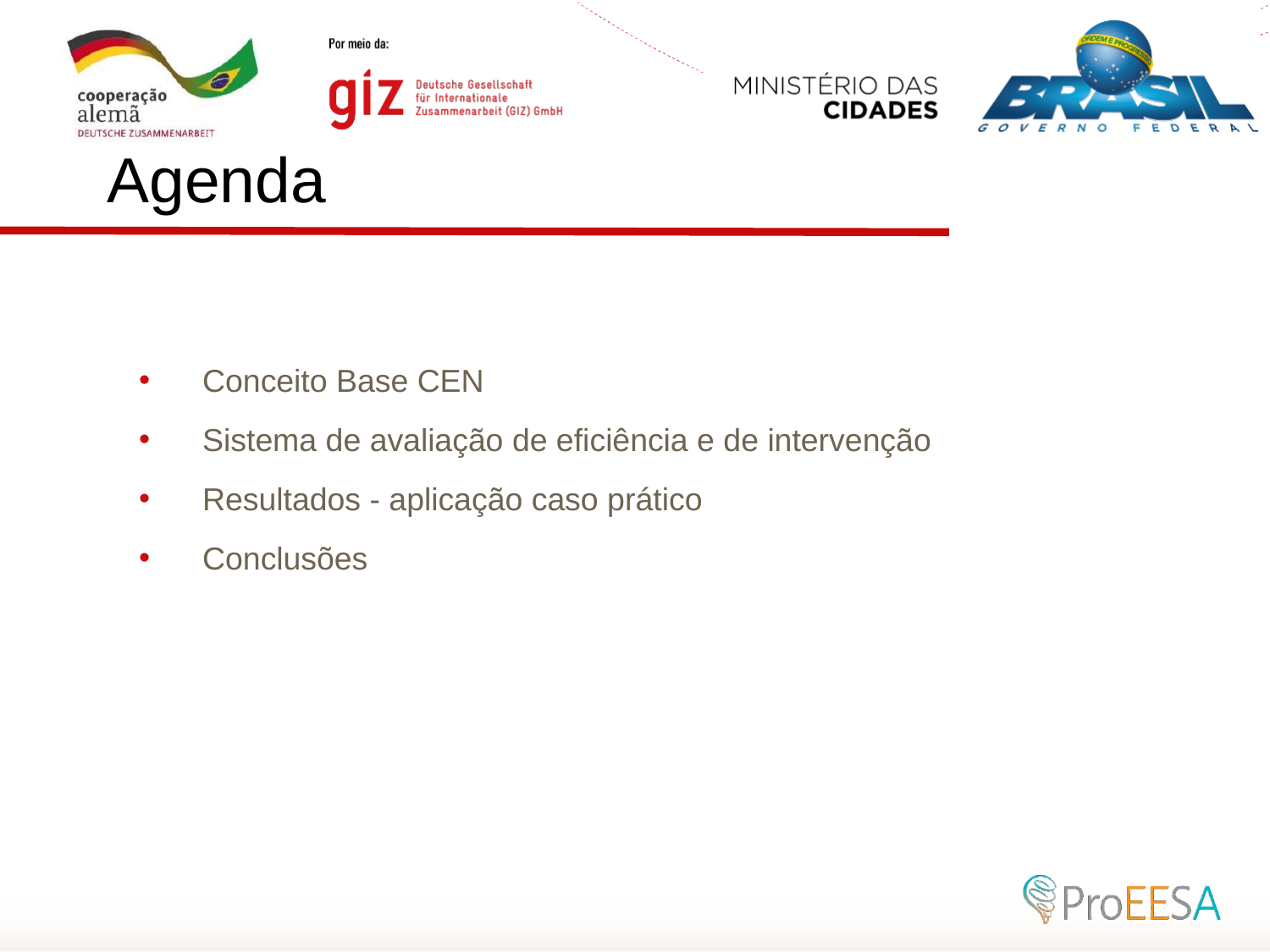

Agenda

Conceito Base CEN
Sistema de avaliação de eficiência e de intervenção
Resultados - aplicação caso prático
Conclusões